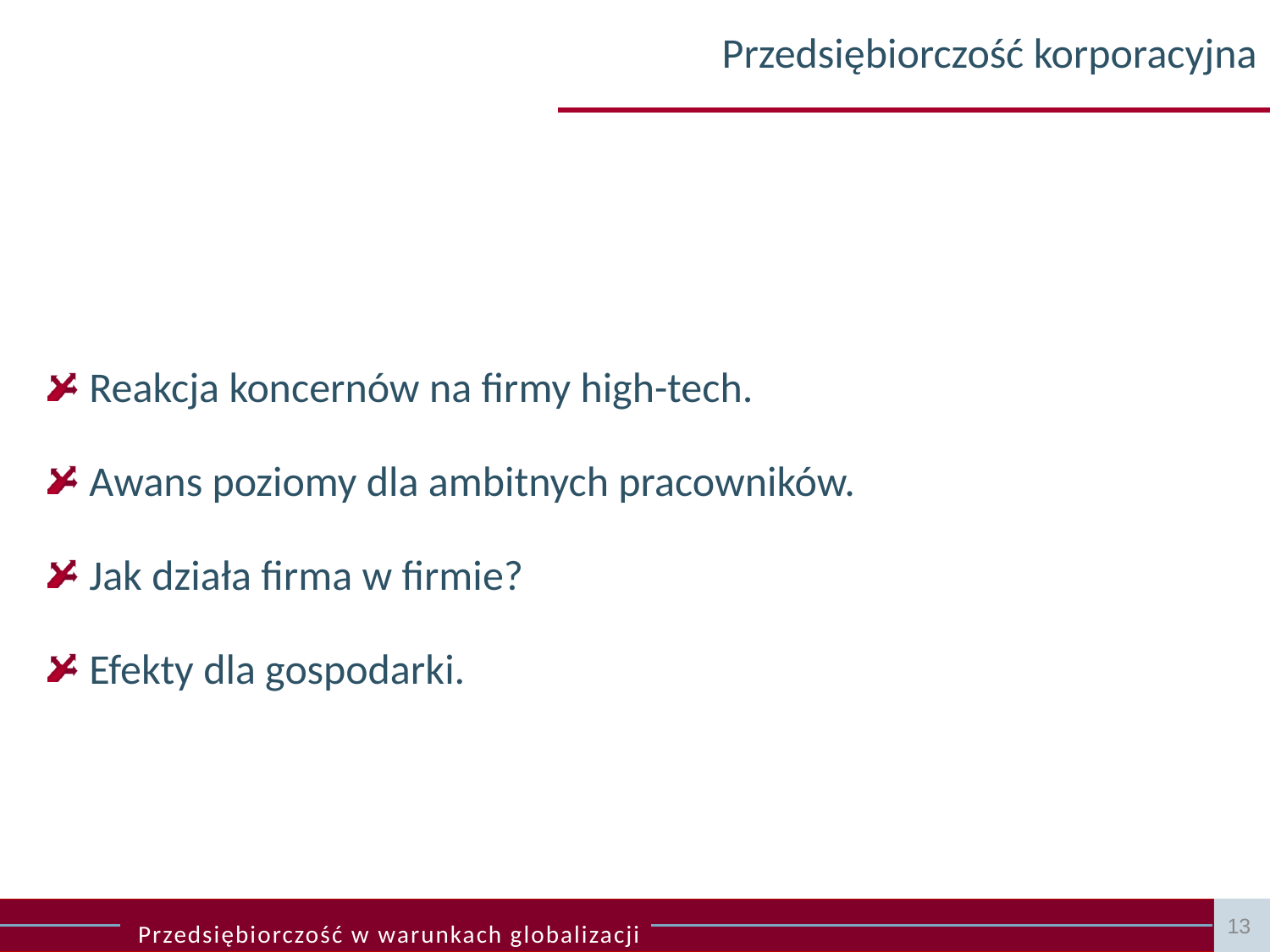

# Przedsiębiorczość korporacyjna
 Reakcja koncernów na firmy high-tech.
 Awans poziomy dla ambitnych pracowników.
 Jak działa firma w firmie?
 Efekty dla gospodarki.
13